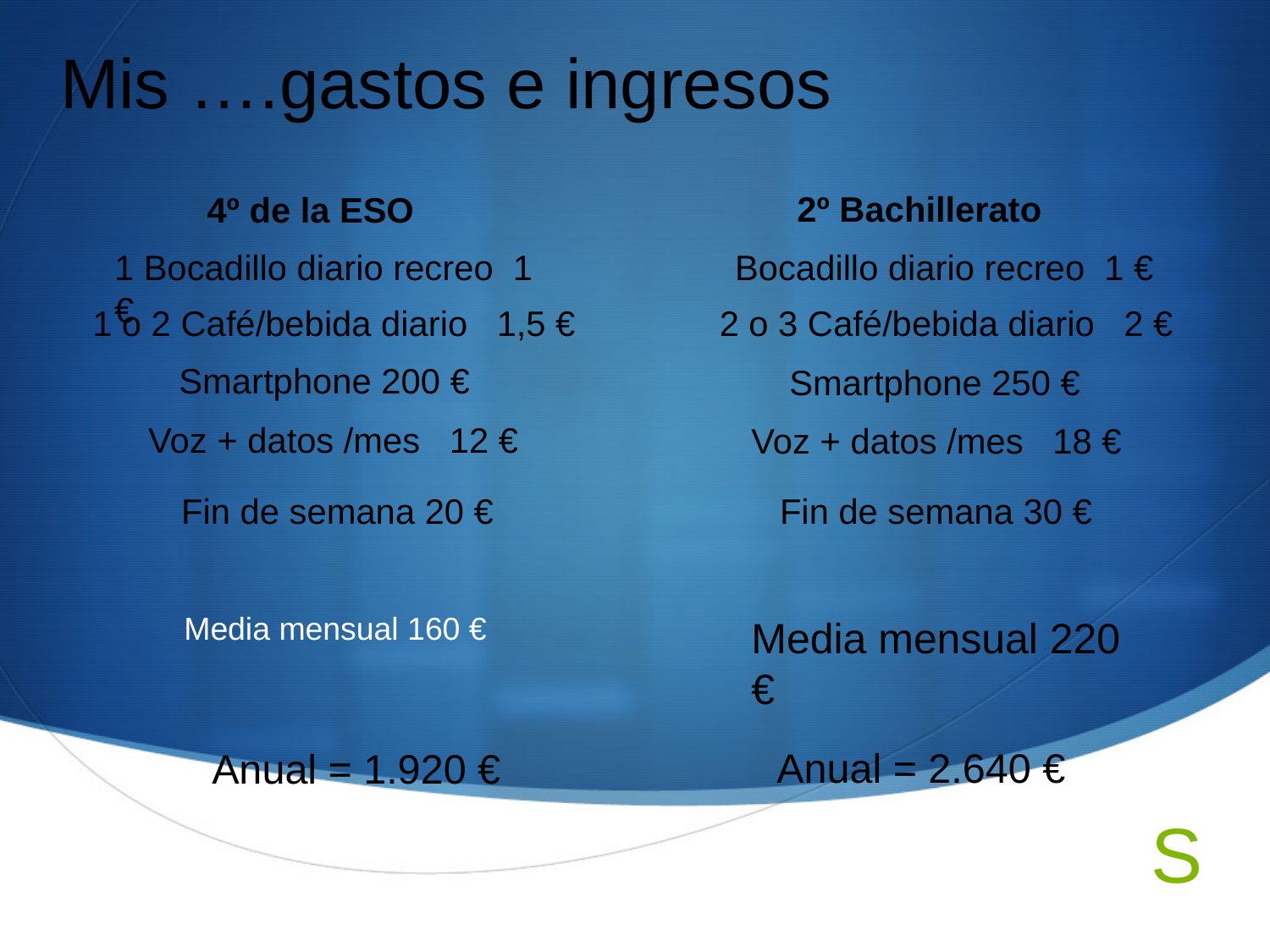

Mis ….gastos e ingresos
2º Bachillerato
4º de la ESO
1 Bocadillo diario recreo  1 €
Bocadillo diario recreo  1 €
1 o 2 Café/bebida diario   1,5 €
2 o 3 Café/bebida diario   2 €
Smartphone 200 €
Smartphone 250 €
Voz + datos /mes   12 €
Voz + datos /mes   18 €
Fin de semana 20 €
Fin de semana 30 €
Media mensual 220 €
Media mensual 160 €

Anual = 2.640 €

Anual = 1.920 €